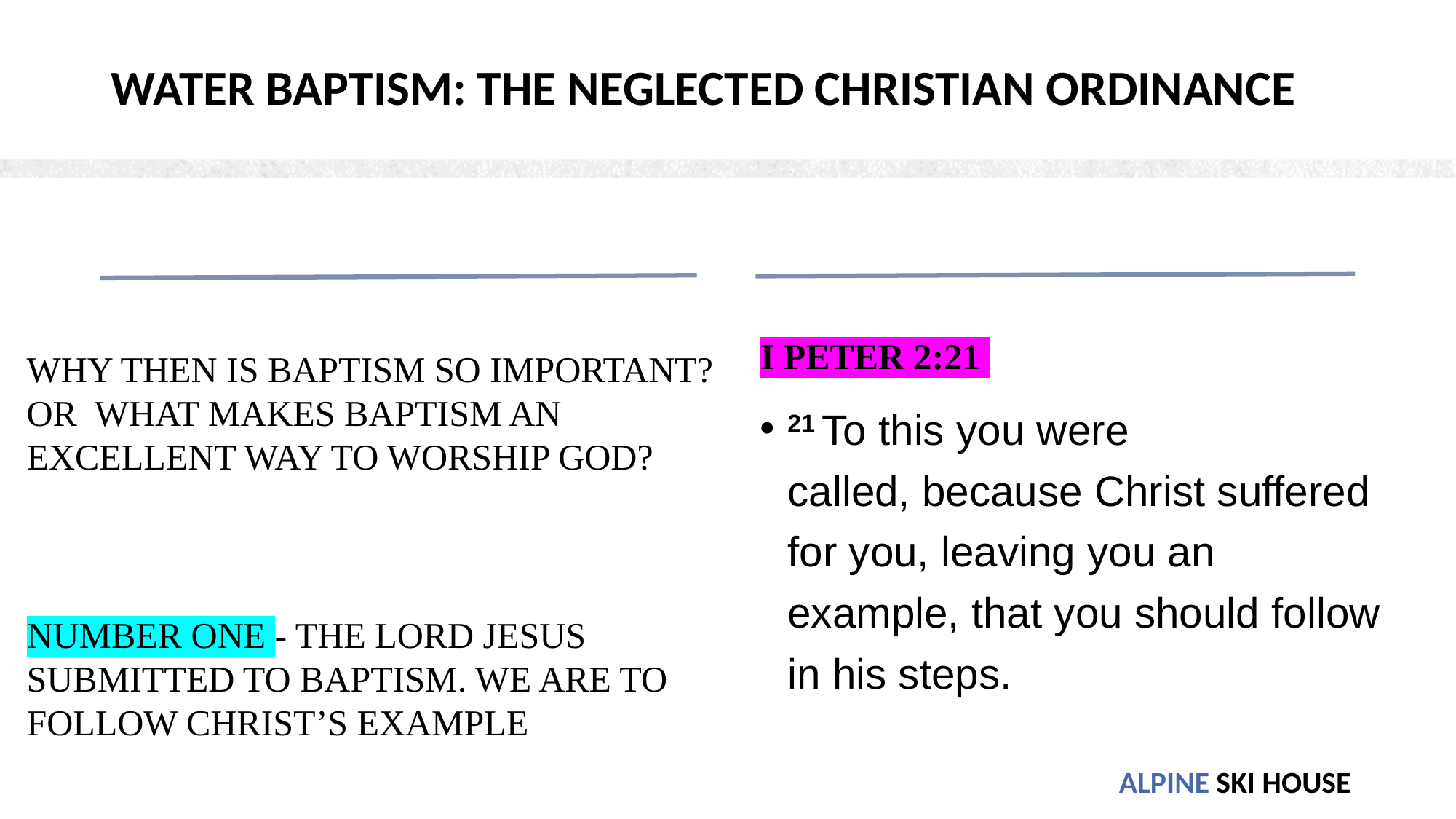

# WATER BAPTISM: THE NEGLECTED CHRISTIAN ORDINANCE

I PETER 2:21
21 To this you were called, because Christ suffered for you, leaving you an example, that you should follow in his steps.

WHY THEN IS BAPTISM SO IMPORTANT?  OR  WHAT MAKES BAPTISM AN EXCELLENT WAY TO WORSHIP GOD?

NUMBER ONE - THE LORD JESUS SUBMITTED TO BAPTISM. WE ARE TO FOLLOW CHRIST’S EXAMPLE